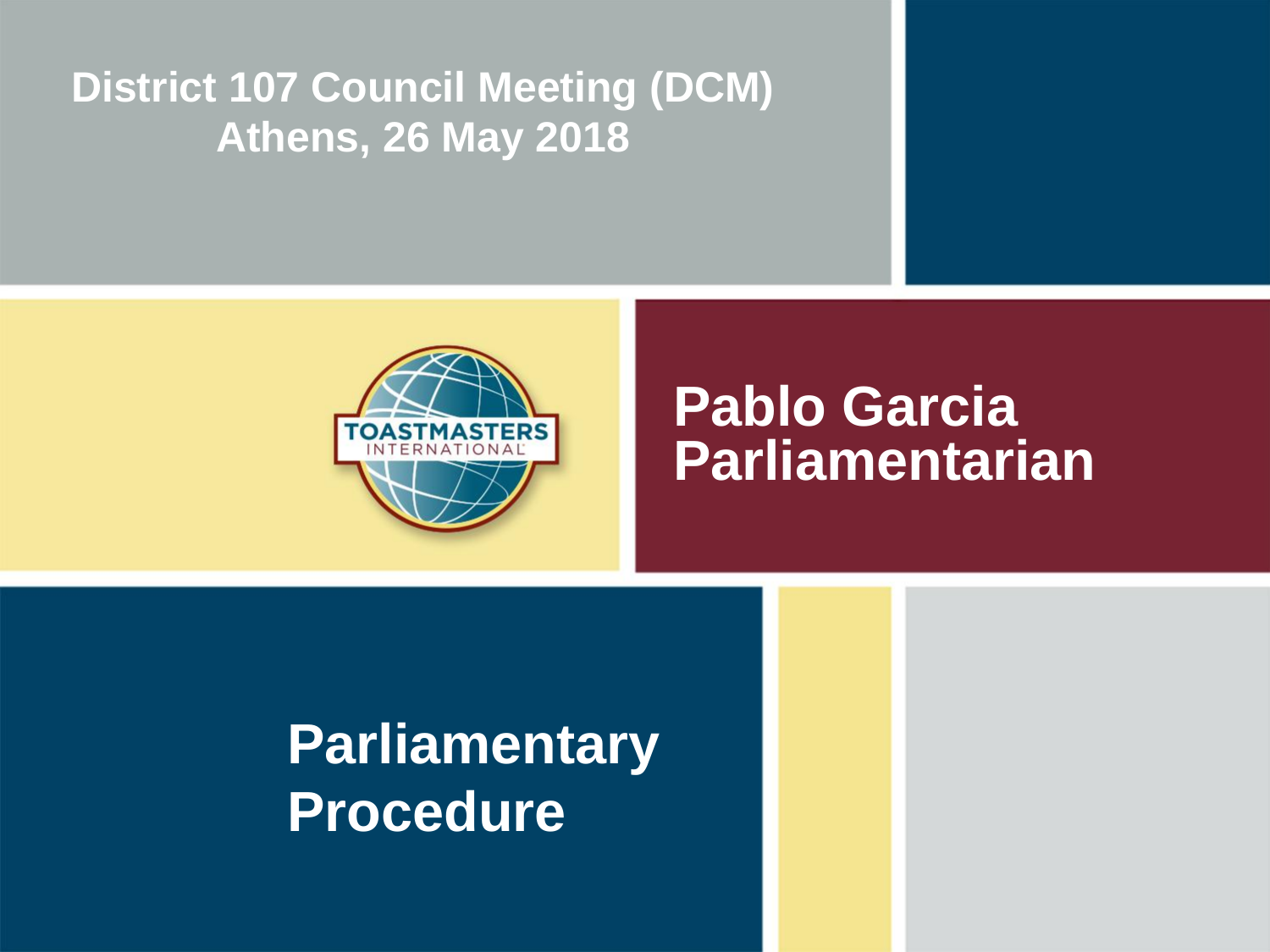

District 107 Council Meeting (DCM)
Athens, 26 May 2018

# Pablo Garcia Parliamentarian
Parliamentary
Procedure